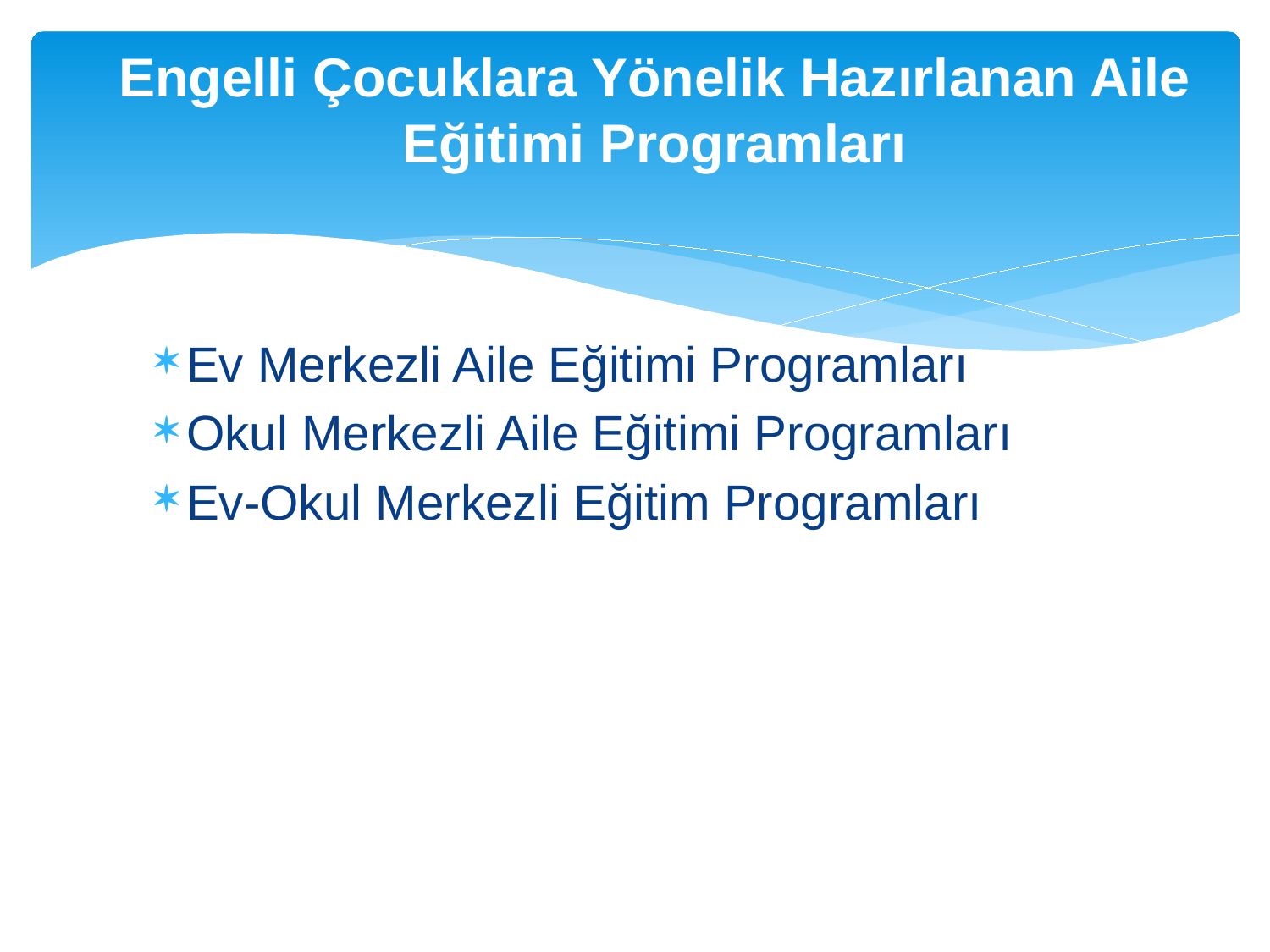

# Engelli Çocuklara Yönelik Hazırlanan Aile Eğitimi Programları
Ev Merkezli Aile Eğitimi Programları
Okul Merkezli Aile Eğitimi Programları
Ev-Okul Merkezli Eğitim Programları